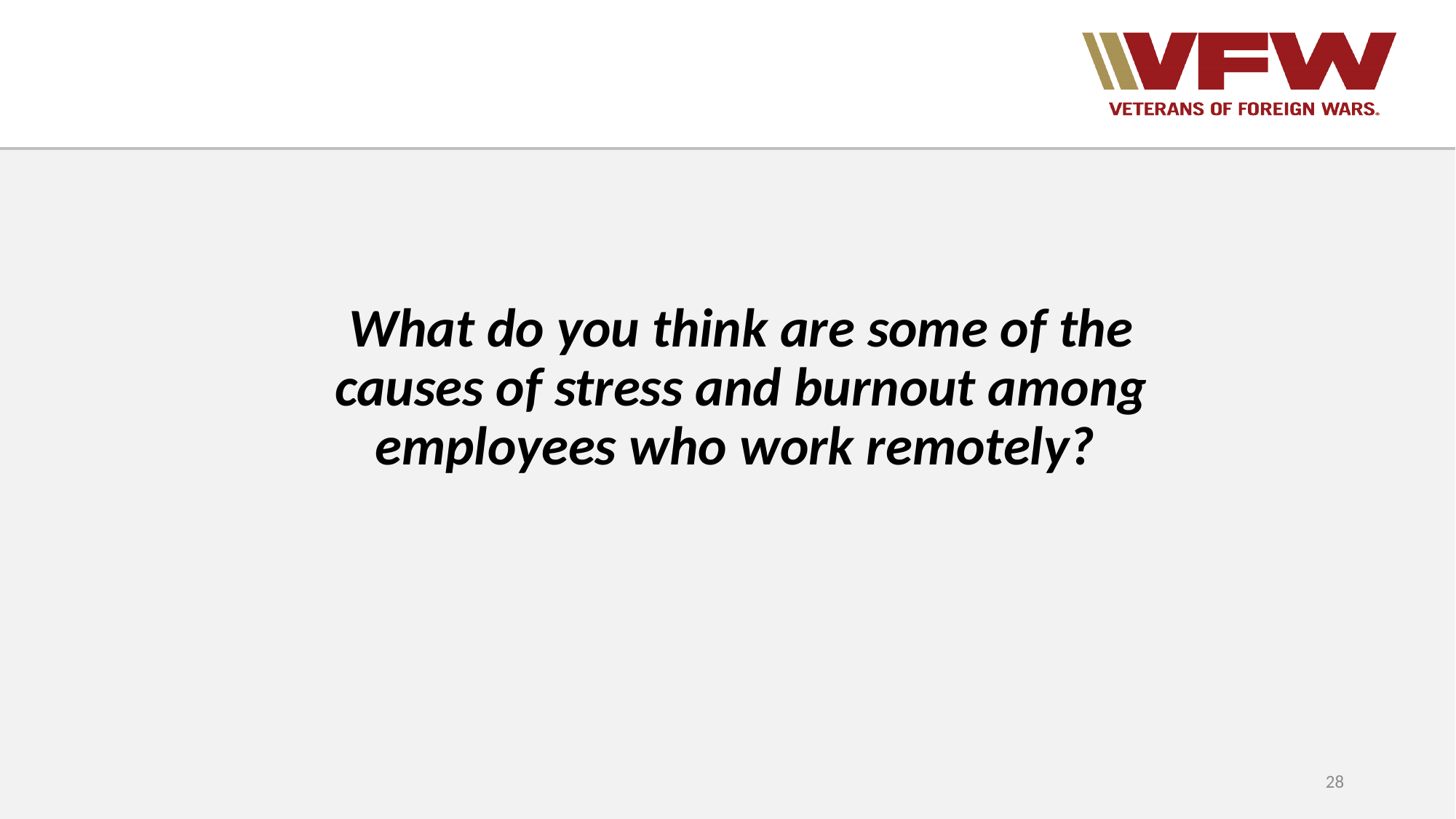

What do you think are some of the causes of stress and burnout among employees who work remotely?

28